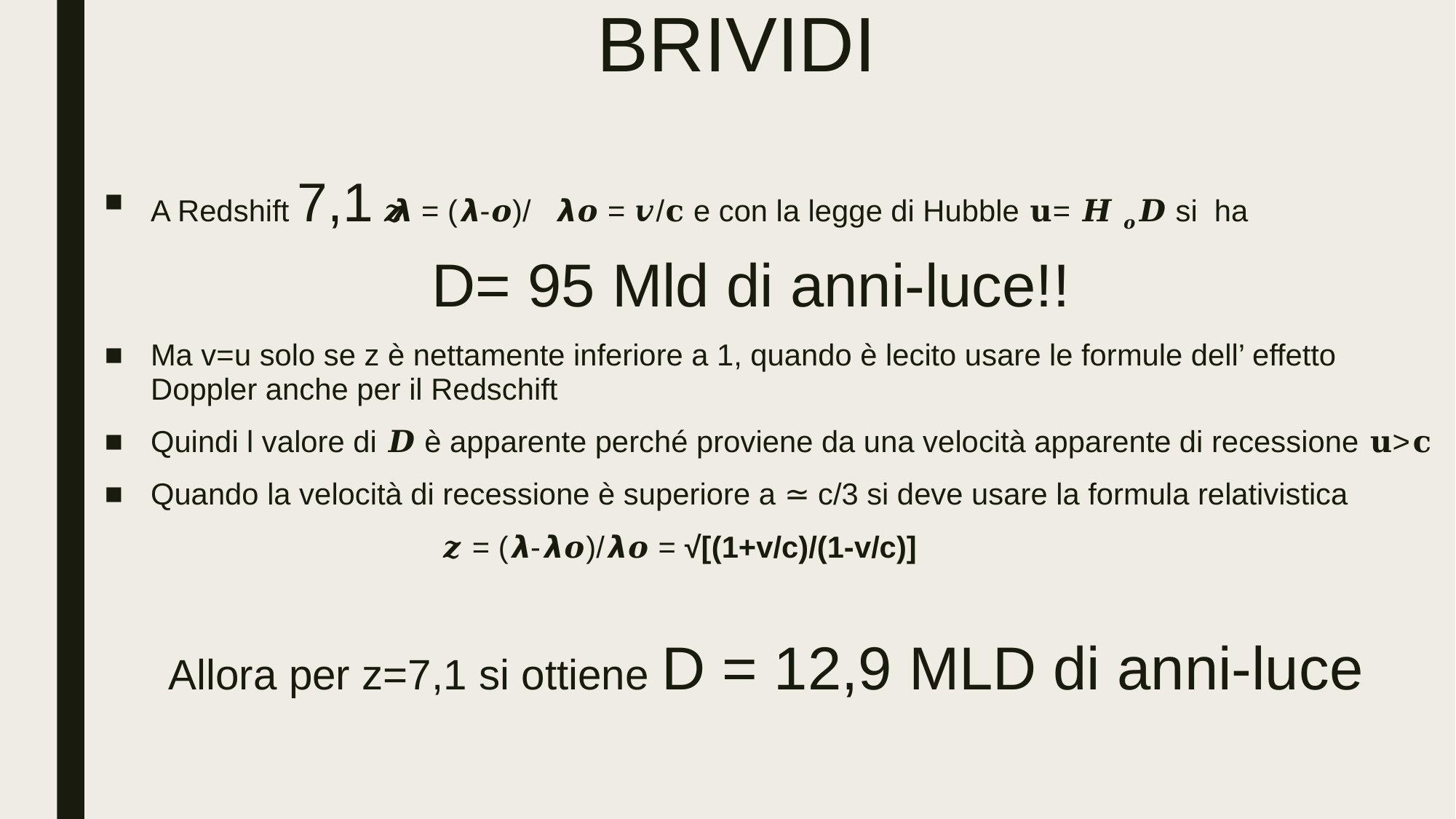

# BRIVIDI
A Redshift 7,1 ➜ 𝒛 = (𝞴-𝞴𝒐)/𝞴𝒐 = 𝒗/𝐜 e con la legge di Hubble 𝐮= 𝑯 𝒐𝑫 si  ha
			D= 95 Mld di anni-luce!!
Ma v=u solo se z è nettamente inferiore a 1, quando è lecito usare le formule dell’ effetto Doppler anche per il Redschift
Quindi l valore di 𝑫 è apparente perché proviene da una velocità apparente di recessione 𝐮>𝐜
Quando la velocità di recessione è superiore a ≃ c/3 si deve usare la formula relativistica
			 𝒛 = (𝞴-𝞴𝒐)/𝞴𝒐 = √[(1+v/c)/(1-v/c)]

Allora per z=7,1 si ottiene D = 12,9 MLD di anni-luce